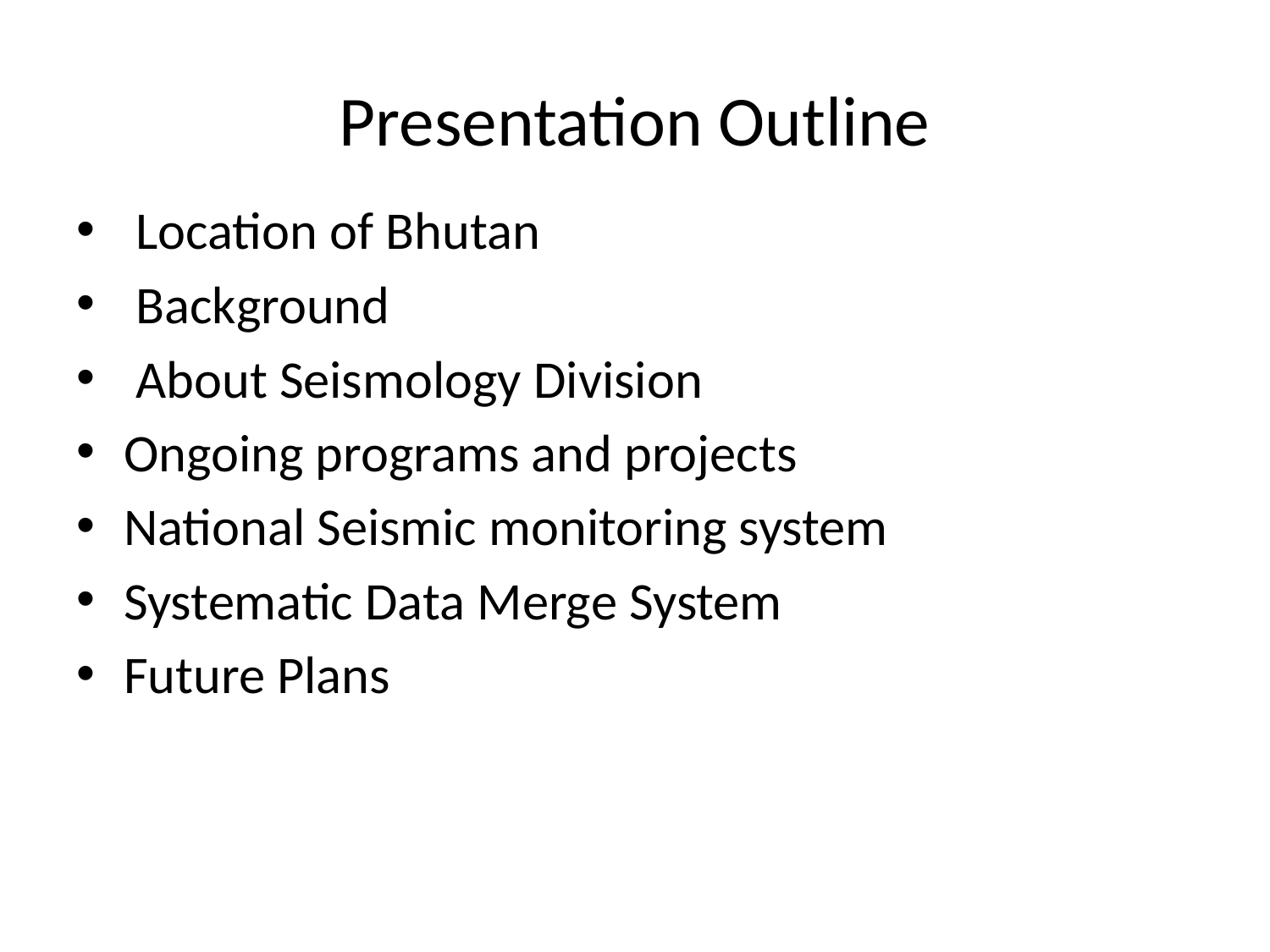

# Presentation Outline
 Location of Bhutan
 Background
 About Seismology Division
Ongoing programs and projects
National Seismic monitoring system
Systematic Data Merge System
Future Plans